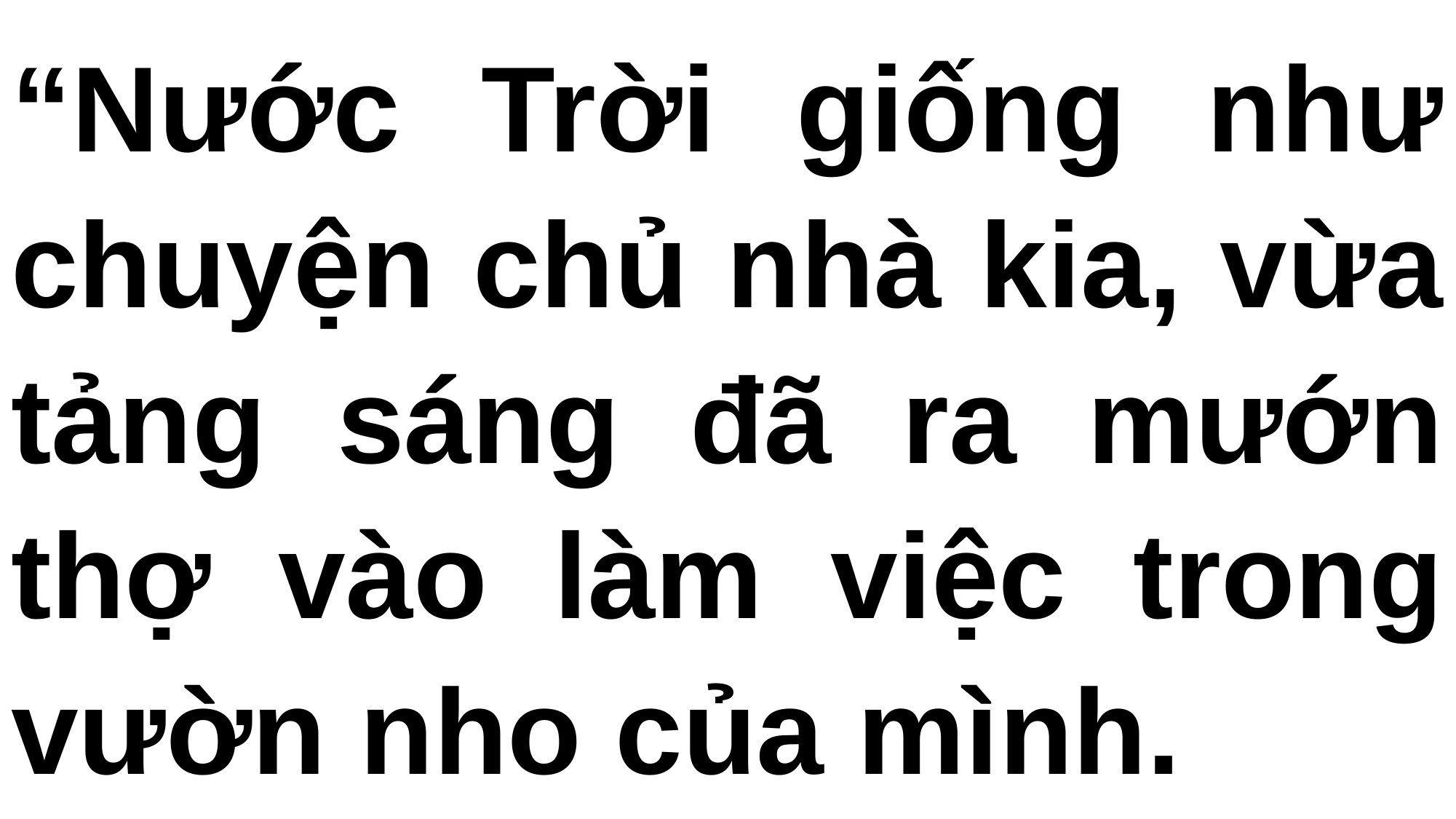

# “Nước Trời giống như chuyện chủ nhà kia, vừa tảng sáng đã ra mướn thợ vào làm việc trong vườn nho của mình.